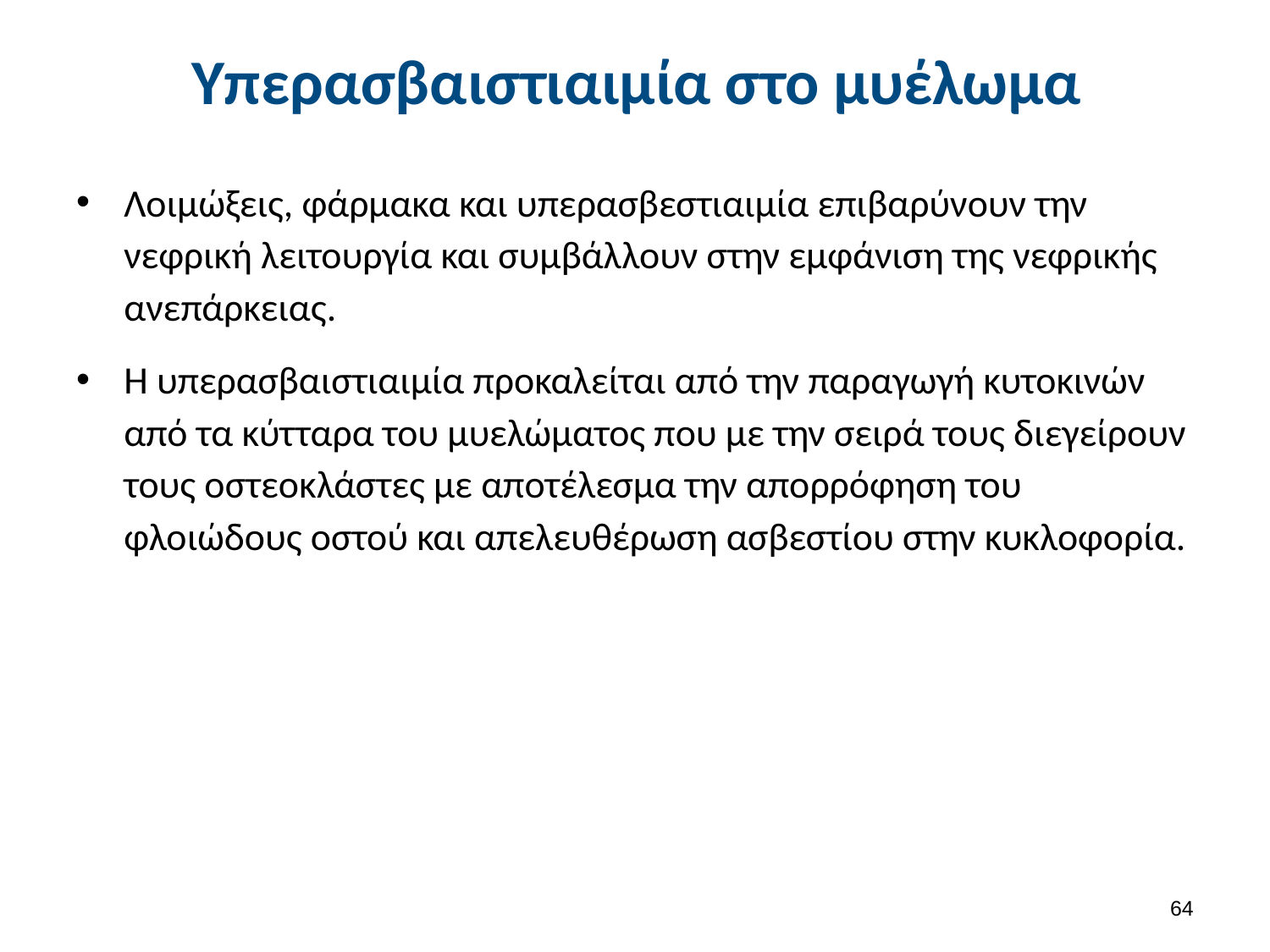

# Υπερασβαιστιαιμία στο μυέλωμα
Λοιμώξεις, φάρμακα και υπερασβεστιαιμία επιβαρύνουν την νεφρική λειτουργία και συμβάλλουν στην εμφάνιση της νεφρικής ανεπάρκειας.
Η υπερασβαιστιαιμία προκαλείται από την παραγωγή κυτοκινών από τα κύτταρα του μυελώματος που με την σειρά τους διεγείρουν τους οστεοκλάστες με αποτέλεσμα την απορρόφηση του φλοιώδους οστού και απελευθέρωση ασβεστίου στην κυκλοφορία.
64